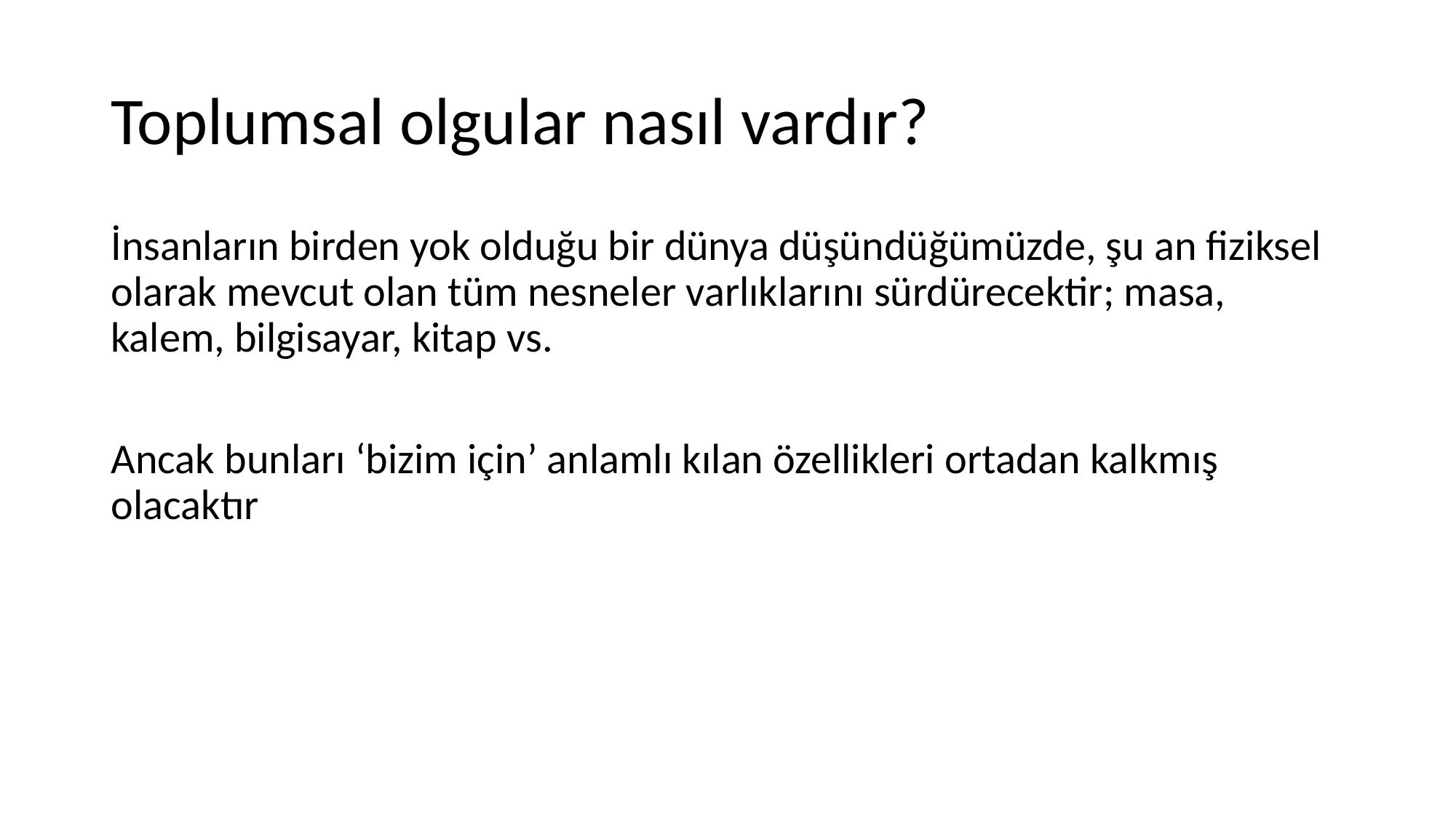

# Toplumsal olgular nasıl vardır?
İnsanların birden yok olduğu bir dünya düşündüğümüzde, şu an fiziksel olarak mevcut olan tüm nesneler varlıklarını sürdürecektir; masa, kalem, bilgisayar, kitap vs.

Ancak bunları ‘bizim için’ anlamlı kılan özellikleri ortadan kalkmış olacaktır